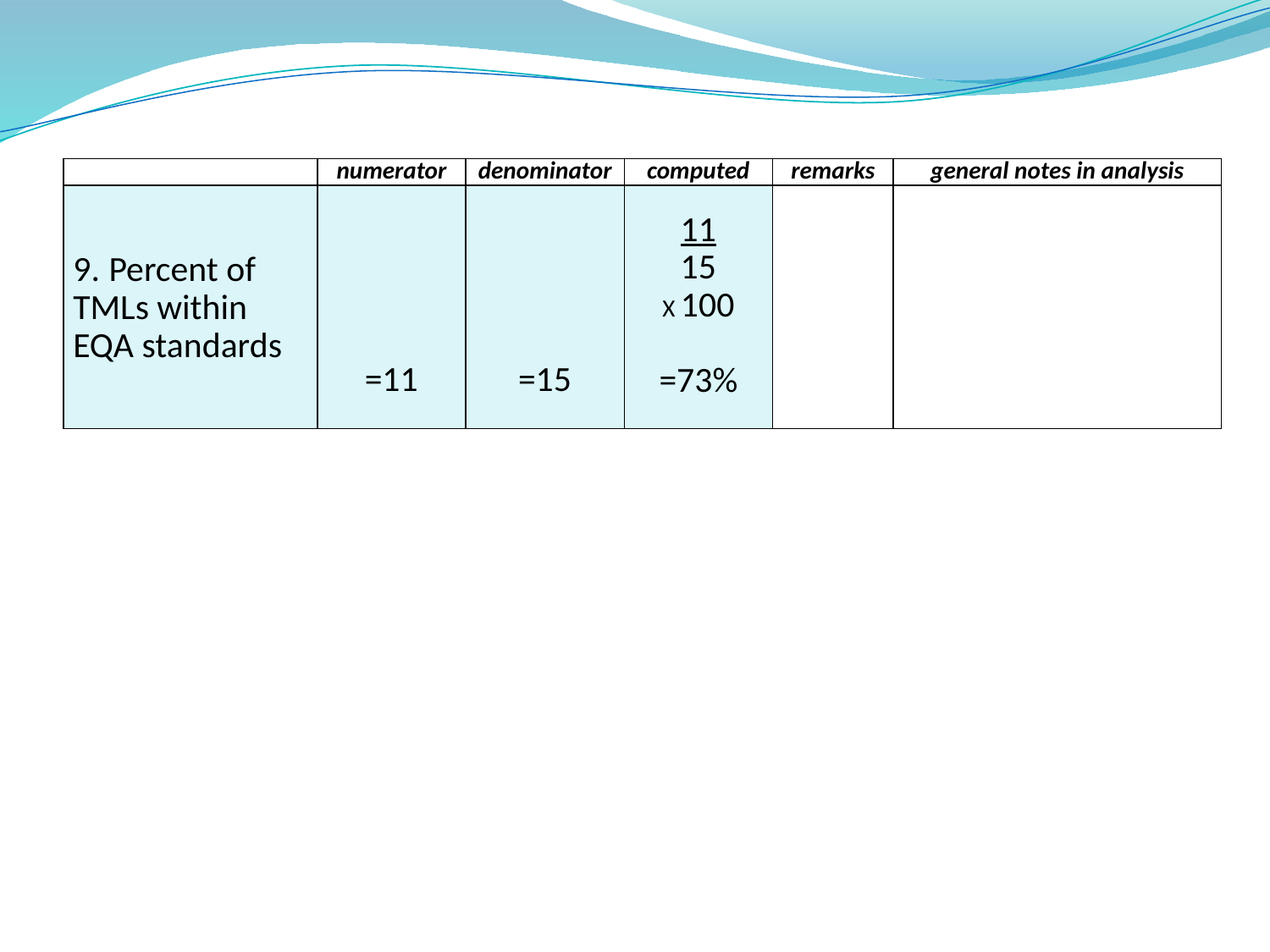

|  | numerator | denominator | computed | remarks | general notes in analysis |
| --- | --- | --- | --- | --- | --- |
| 9. Percent of TMLs within EQA standards | =11 | =15 | 11 15 X 100 =73% |  |  |